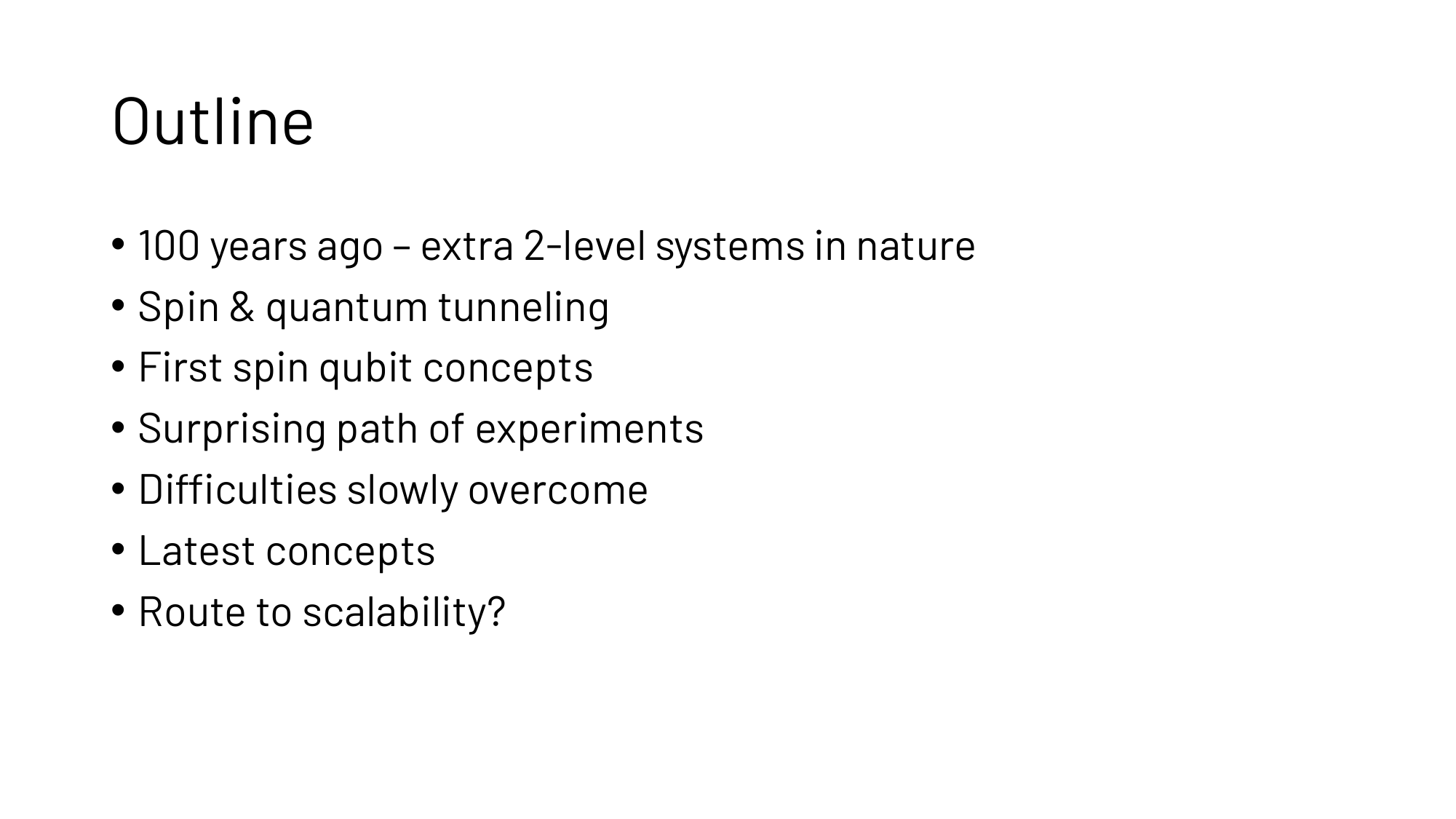

# Outline
100 years ago – extra 2-level systems in nature
Spin & quantum tunneling
First spin qubit concepts
Surprising path of experiments
Difficulties slowly overcome
Latest concepts
Route to scalability?